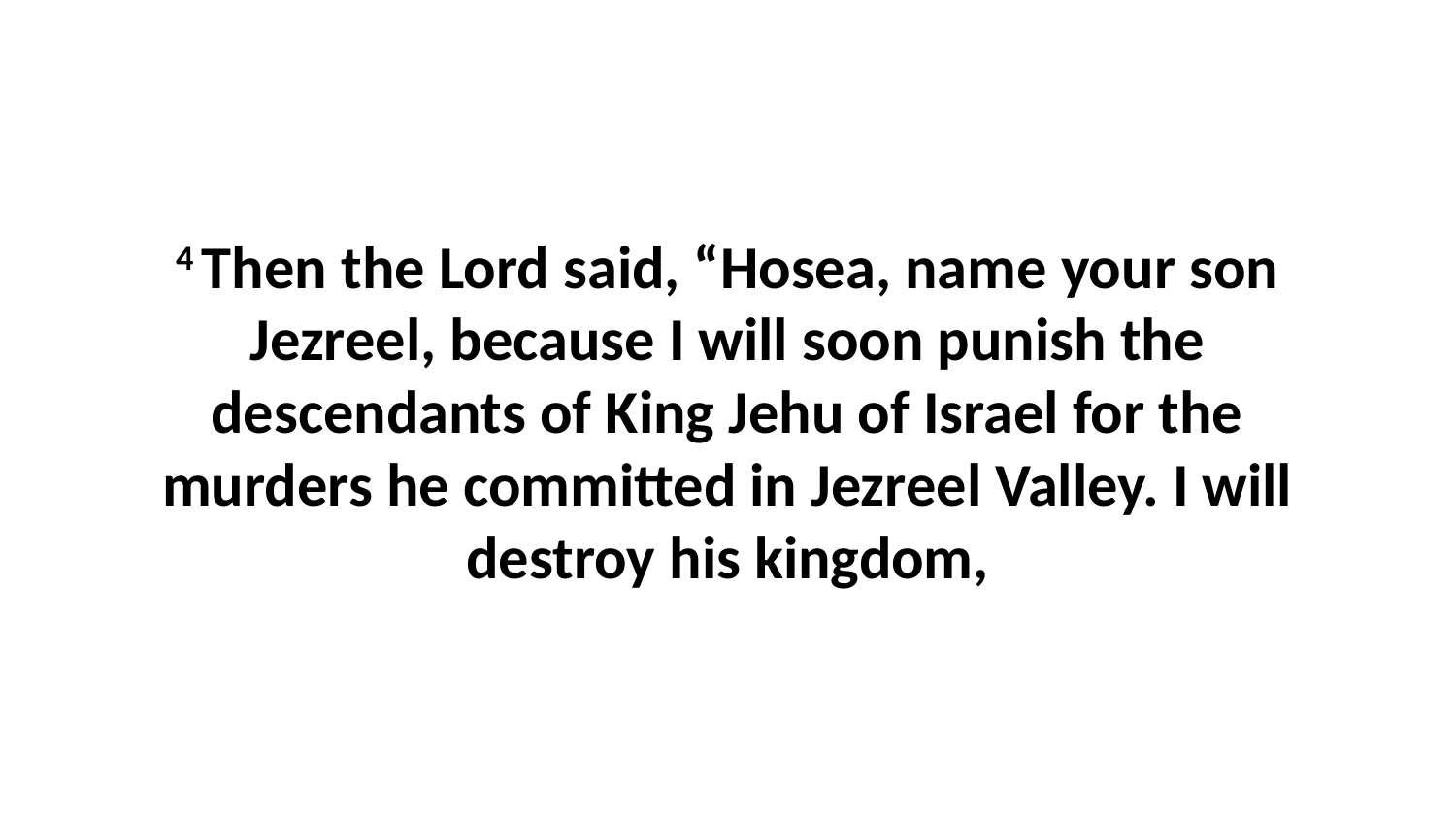

4 Then the Lord said, “Hosea, name your son Jezreel, because I will soon punish the descendants of King Jehu of Israel for the murders he committed in Jezreel Valley. I will destroy his kingdom,